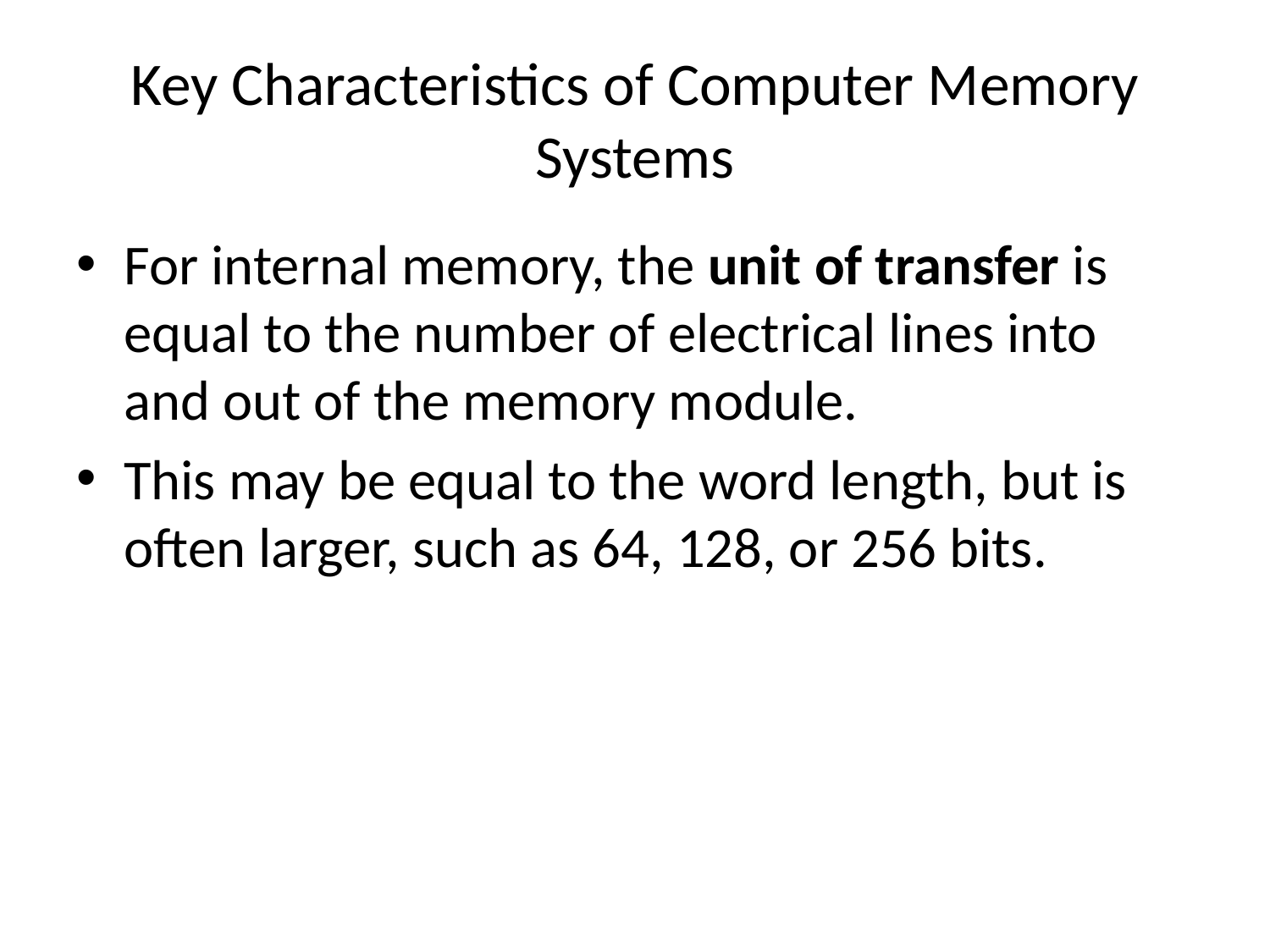

# Key Characteristics of Computer Memory Systems
For internal memory, the unit of transfer is equal to the number of electrical lines into and out of the memory module.
This may be equal to the word length, but is often larger, such as 64, 128, or 256 bits.